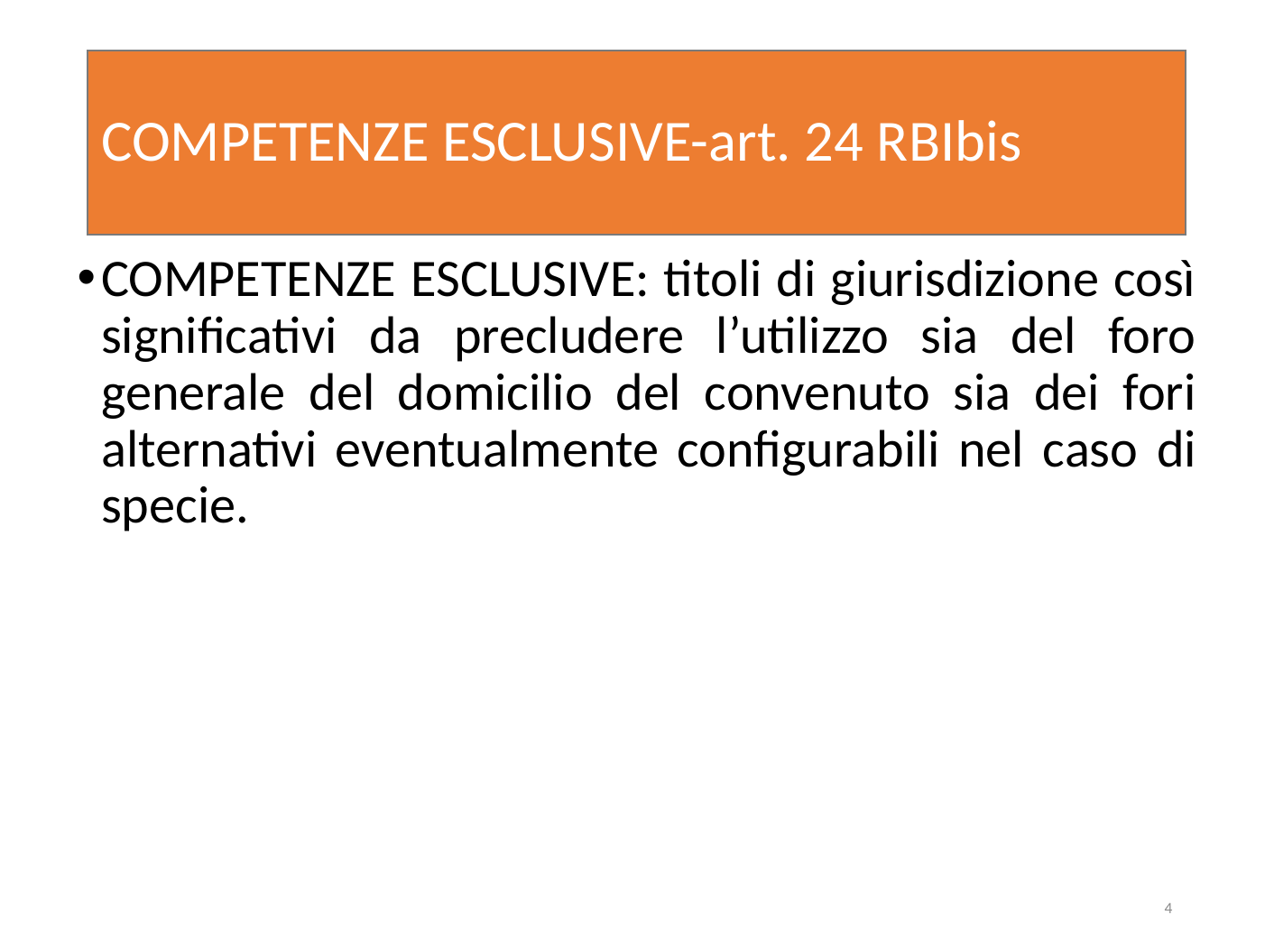

# COMPETENZE ESCLUSIVE-art. 24 RBIbis
COMPETENZE ESCLUSIVE: titoli di giurisdizione così significativi da precludere l’utilizzo sia del foro generale del domicilio del convenuto sia dei fori alternativi eventualmente configurabili nel caso di specie.

4